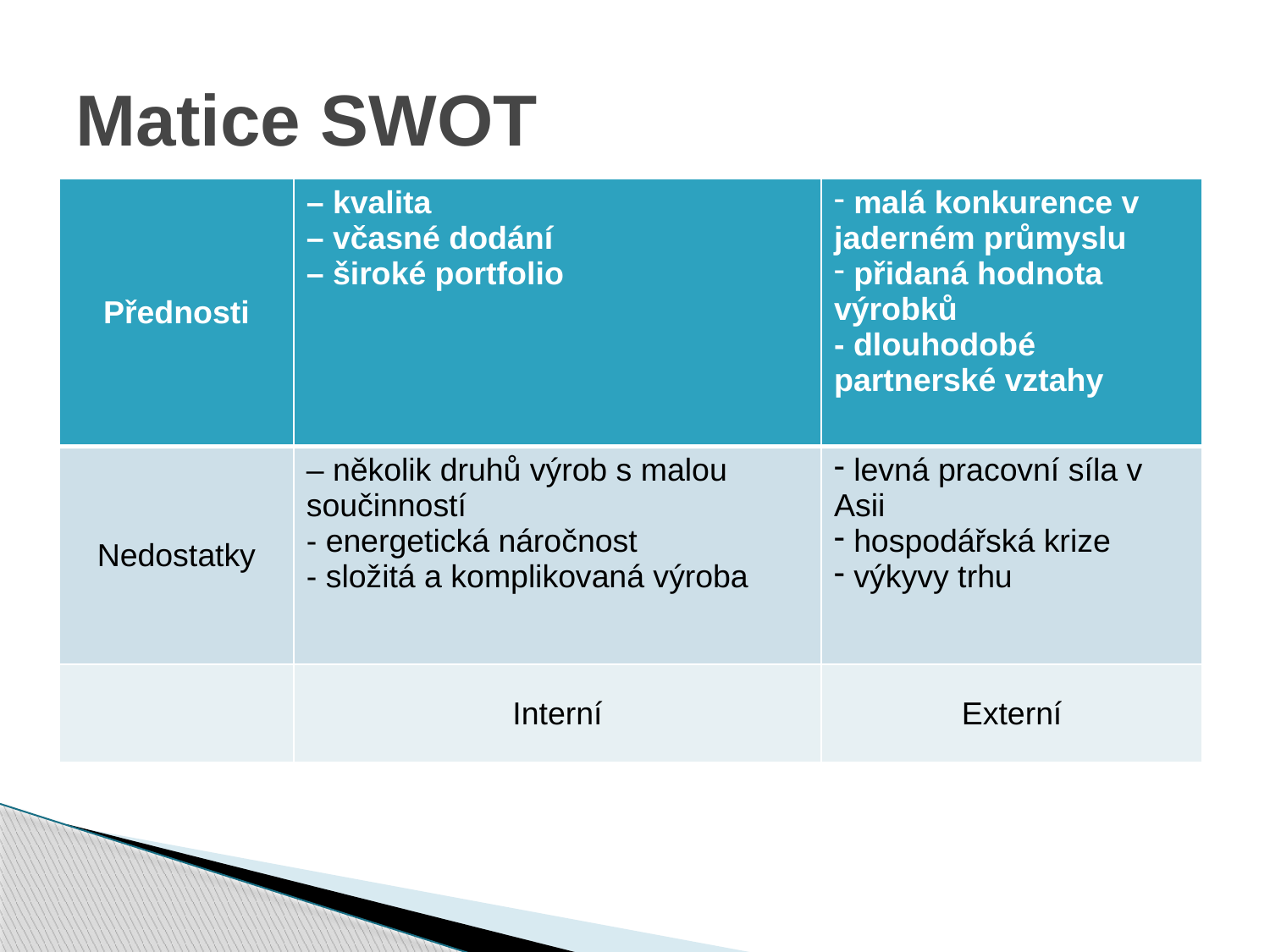

# Matice SWOT
| Přednosti | – kvalita – včasné dodání – široké portfolio | malá konkurence v jaderném průmyslu přidaná hodnota výrobků - dlouhodobé partnerské vztahy |
| --- | --- | --- |
| Nedostatky | – několik druhů výrob s malou součinností - energetická náročnost - složitá a komplikovaná výroba | levná pracovní síla v Asii hospodářská krize výkyvy trhu |
|  | Interní | Externí |